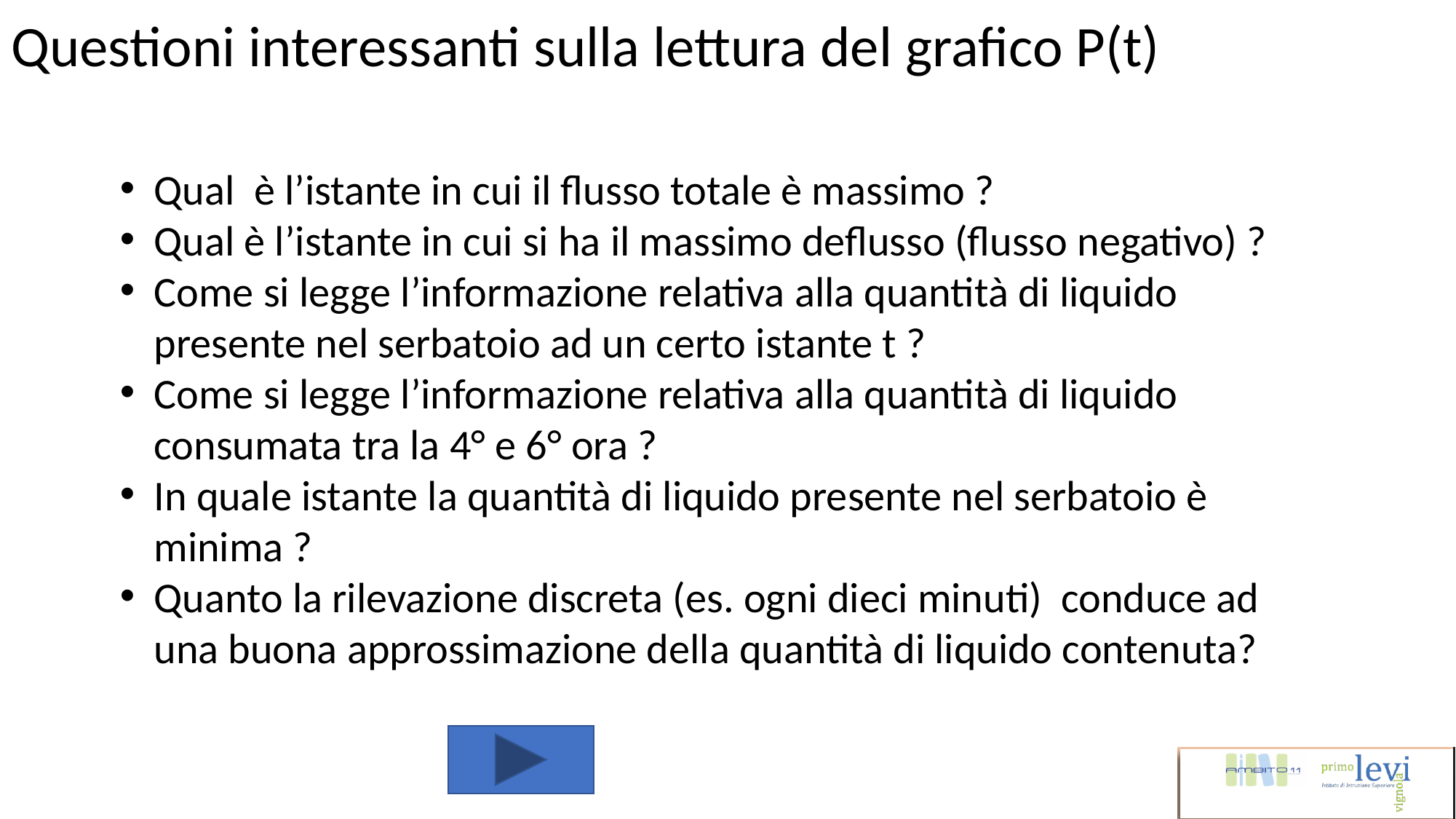

Questioni interessanti sulla lettura del grafico P(t)
Qual  è l’istante in cui il flusso totale è massimo ?
Qual è l’istante in cui si ha il massimo deflusso (flusso negativo) ?
Come si legge l’informazione relativa alla quantità di liquido presente nel serbatoio ad un certo istante t ?
Come si legge l’informazione relativa alla quantità di liquido consumata tra la 4° e 6° ora ?
In quale istante la quantità di liquido presente nel serbatoio è minima ?
Quanto la rilevazione discreta (es. ogni dieci minuti)  conduce ad una buona approssimazione della quantità di liquido contenuta?